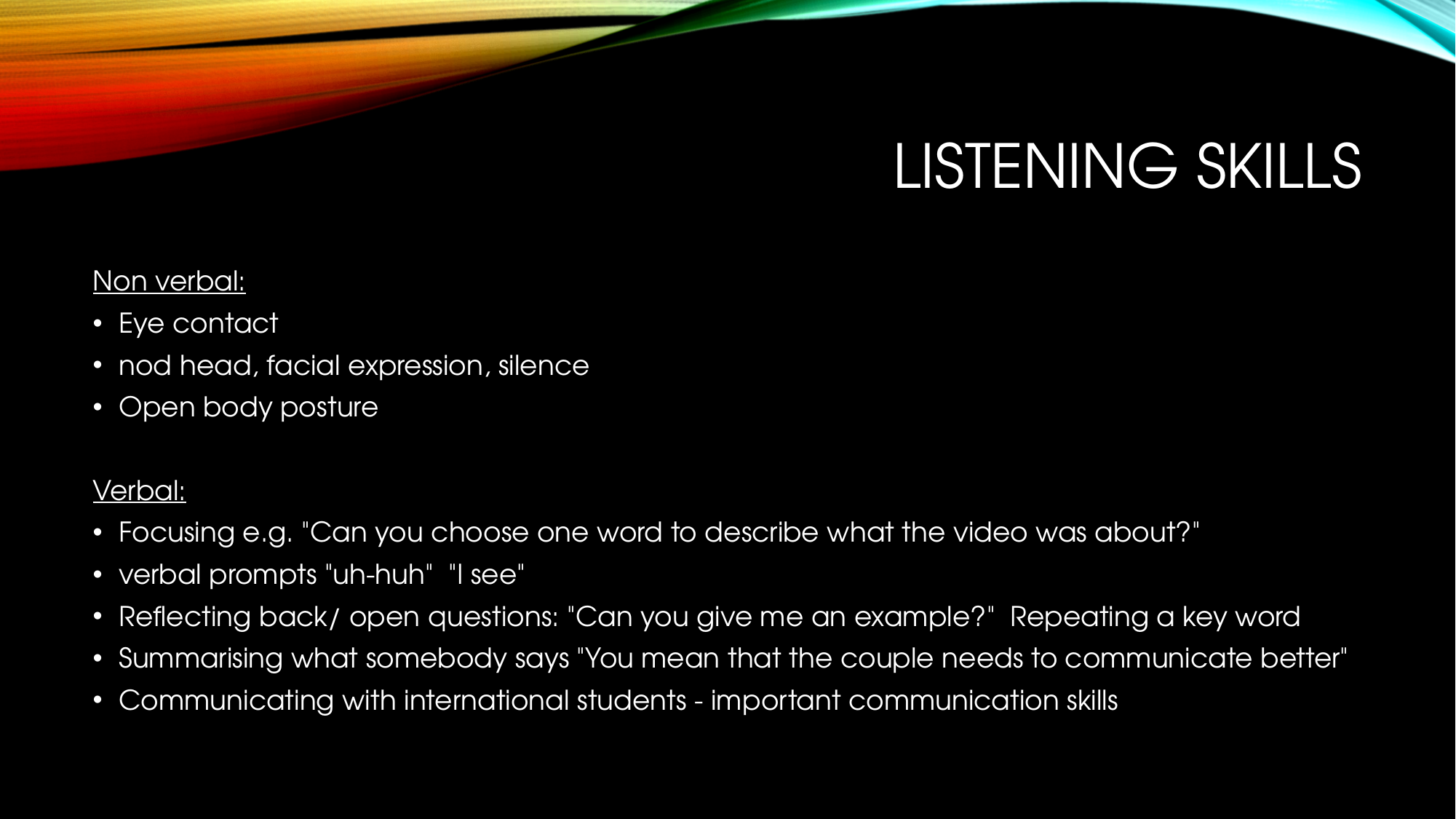

# listening skills
Non verbal:
Eye contact
nod head, facial expression, silence
Open body posture

Verbal:
Focusing e.g. "Can you choose one word to describe what the video was about?"
verbal prompts "uh-huh"  "I see"
Reflecting back/ open questions: "Can you give me an example?"  Repeating a key word
Summarising what somebody says "You mean that the couple needs to communicate better"
Communicating with international students - important communication skills